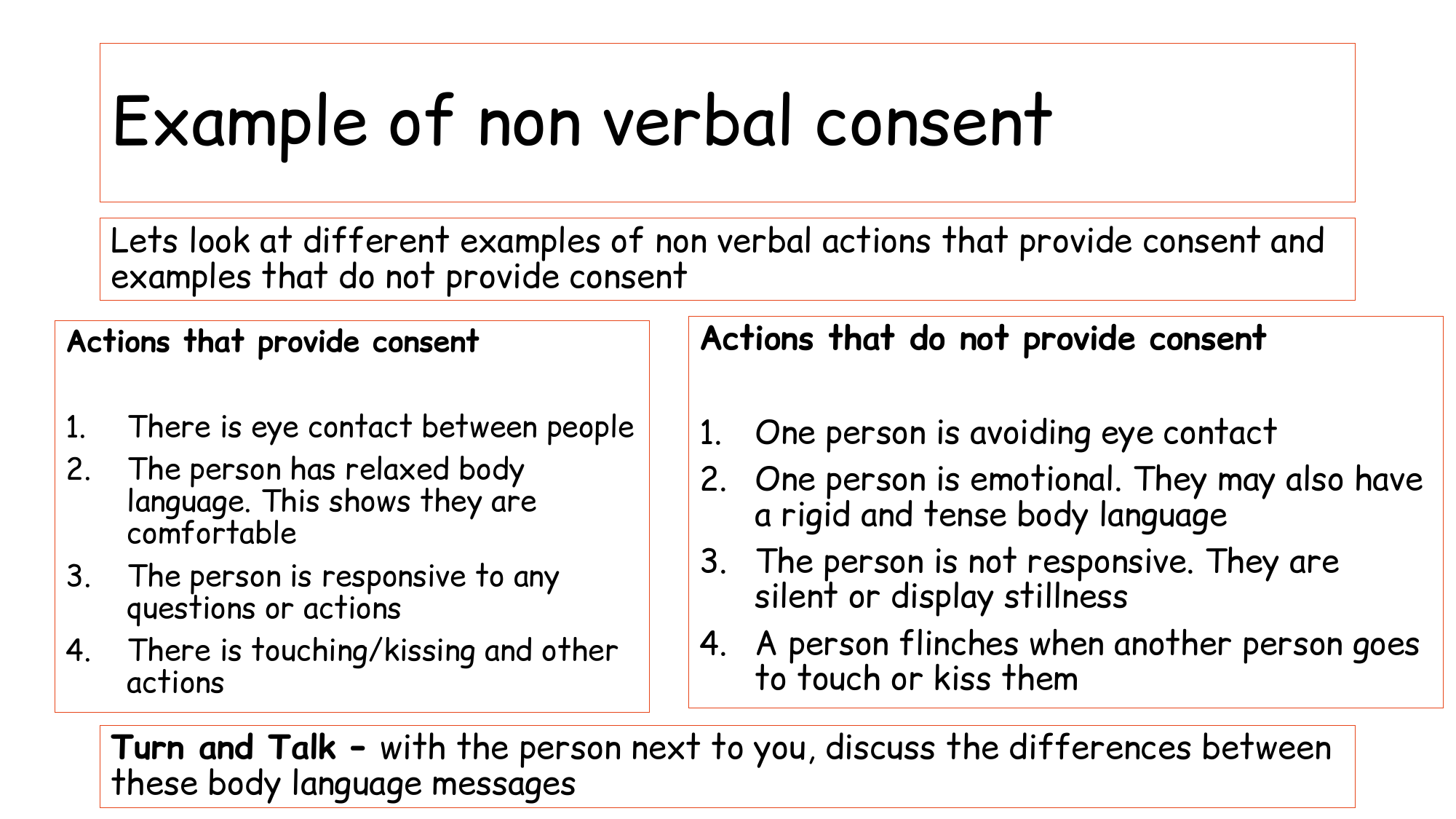

# Example of non verbal consent

Lets look at different examples of non verbal actions that provide consent and examples that do not provide consent
Actions that do not provide consent

One person is avoiding eye contact
One person is emotional. They may also have a rigid and tense body language
The person is not responsive. They are silent or display stillness
A person flinches when another person goes to touch or kiss them
Actions that provide consent

There is eye contact between people
The person has relaxed body language. This shows they are comfortable
The person is responsive to any questions or actions
There is touching/kissing and other actions
Turn and Talk – with the person next to you, discuss the differences between these body language messages